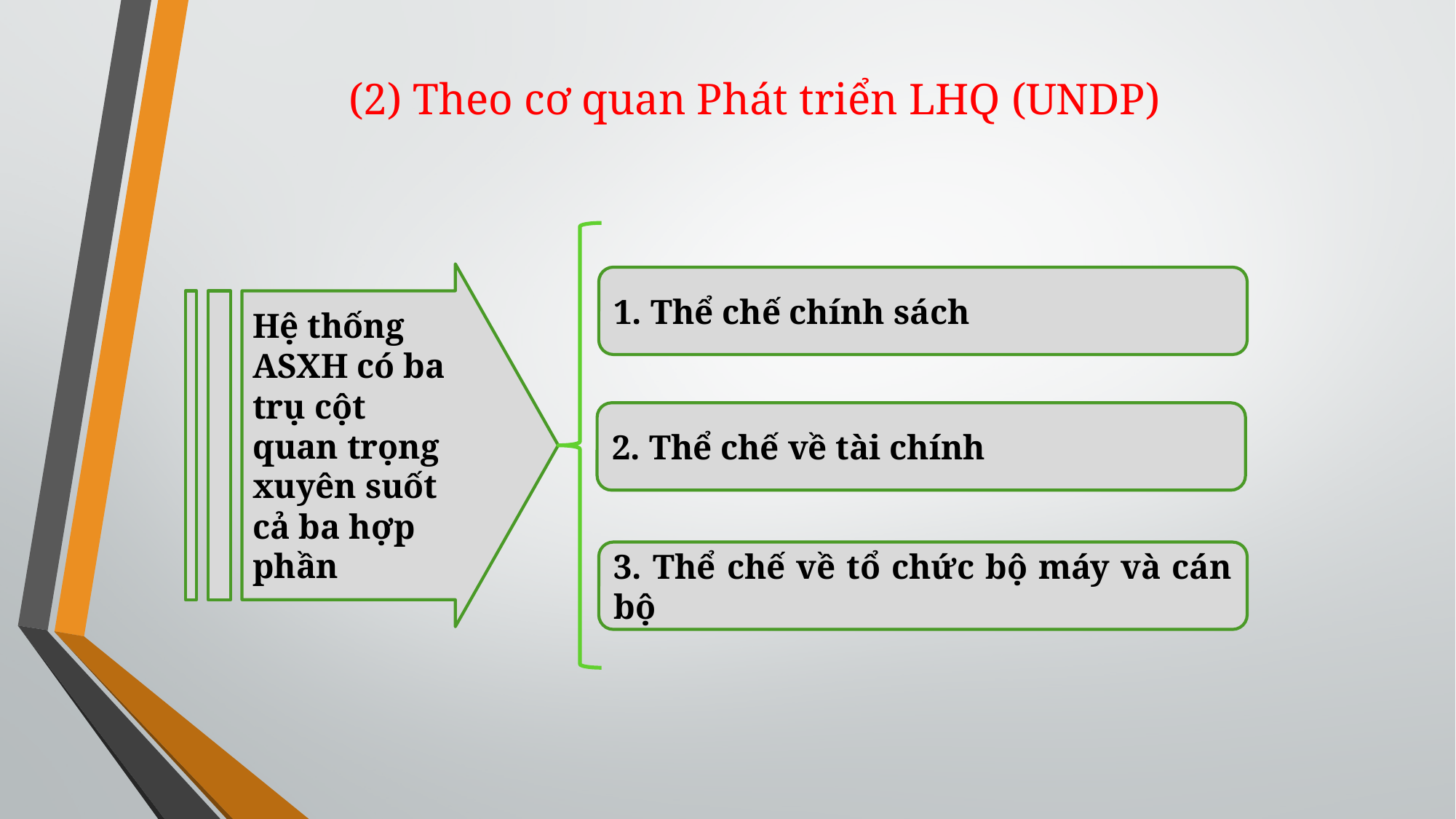

# (2) Theo cơ quan Phát triển LHQ (UNDP)

Hệ thống ASXH có ba trụ cột quan trọng xuyên suốt cả ba hợp phần
1. Thể chế chính sách
2. Thể chế về tài chính
3. Thể chế về tổ chức bộ máy và cán bộ